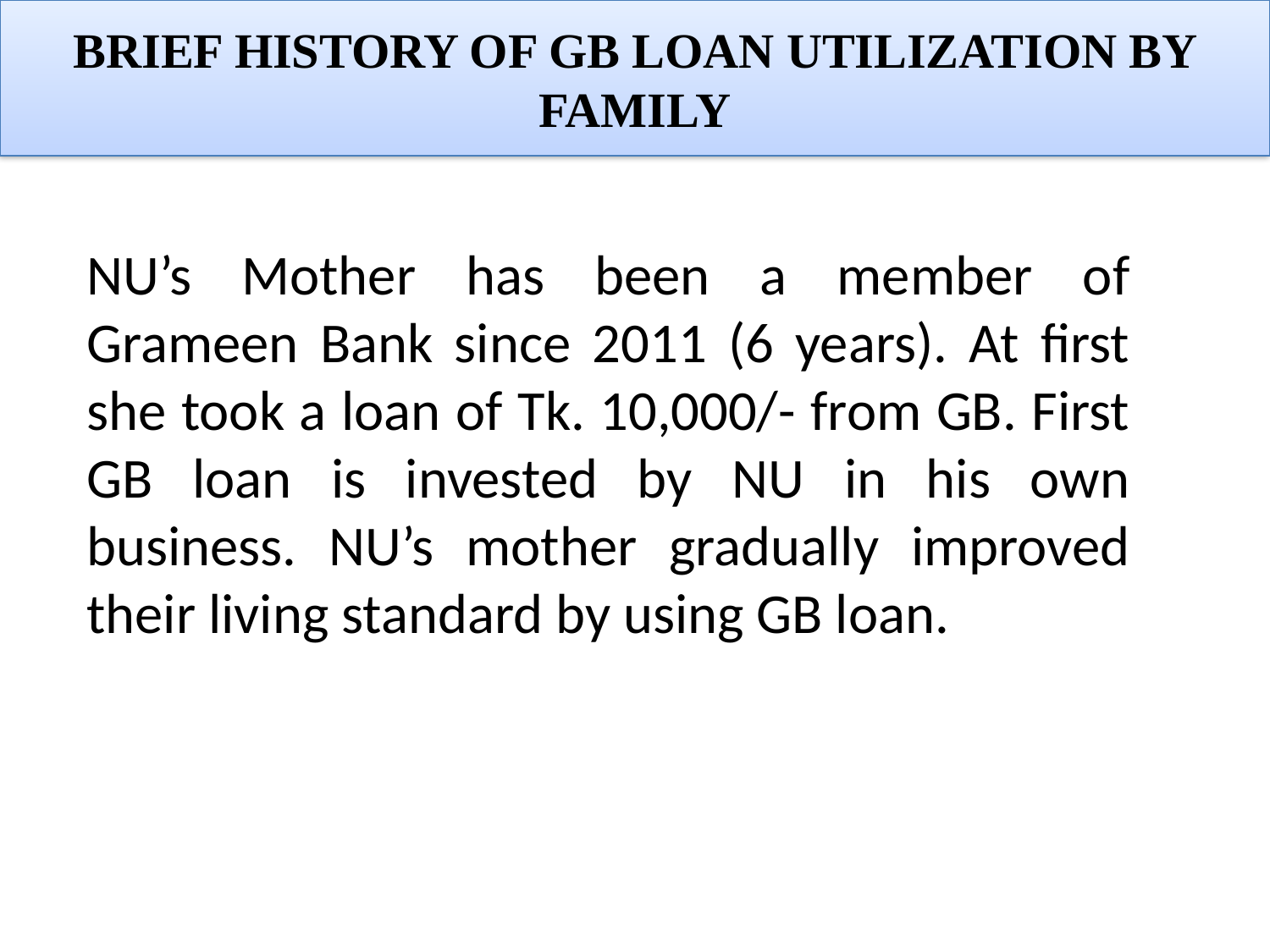

brief history of GB loan utilization by Family

NU’s Mother has been a member of Grameen Bank since 2011 (6 years). At first she took a loan of Tk. 10,000/- from GB. First GB loan is invested by NU in his own business. NU’s mother gradually improved their living standard by using GB loan.